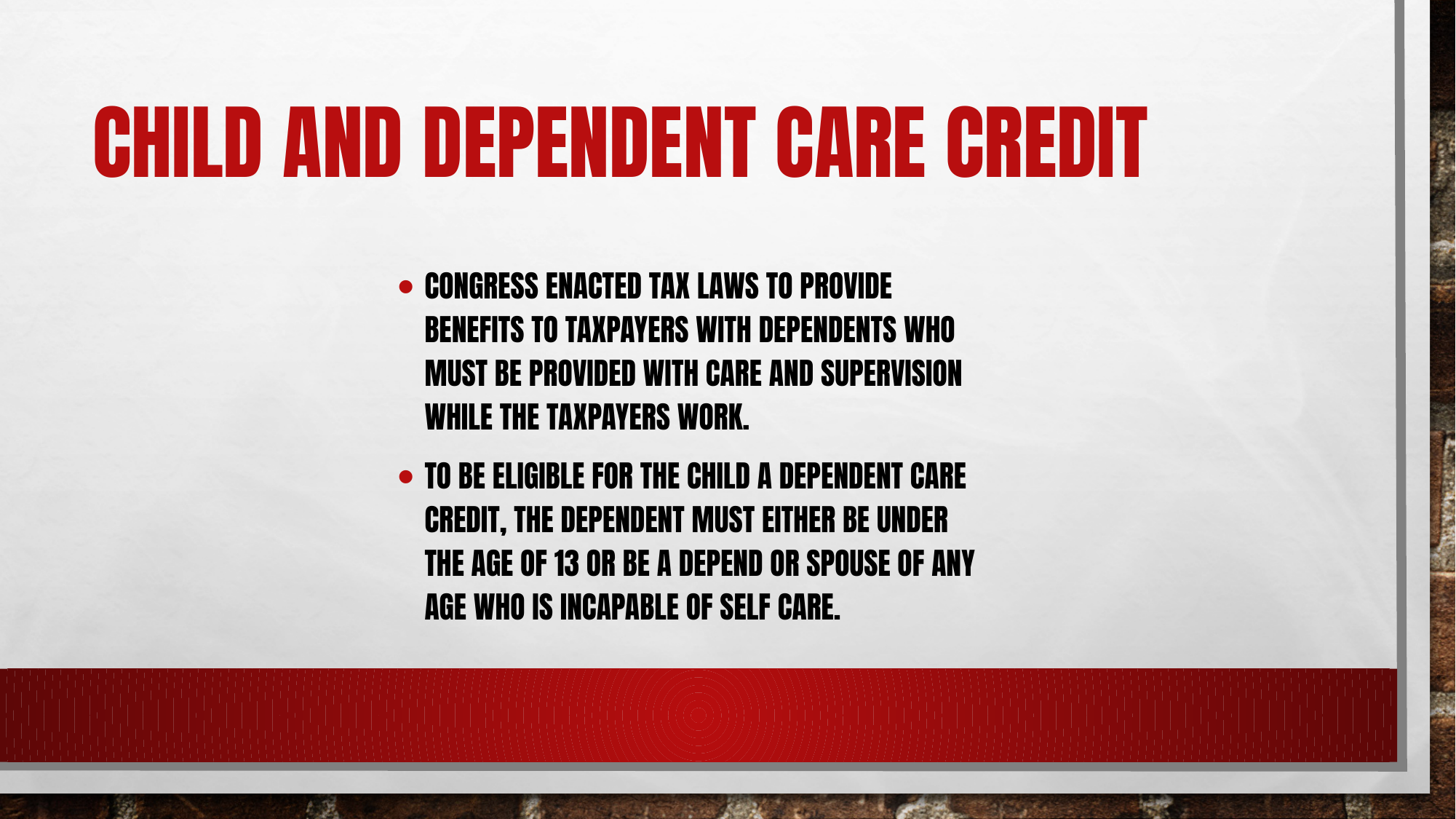

# Child and dependent care credit
Congress enacted tax laws to provide benefits to taxpayers with dependents who must be provided with care and supervision while the taxpayers work.
To be eligible for the child a dependent care credit, the dependent must either be under the age of 13 or be a depend or spouse of any age who is incapable of self care.